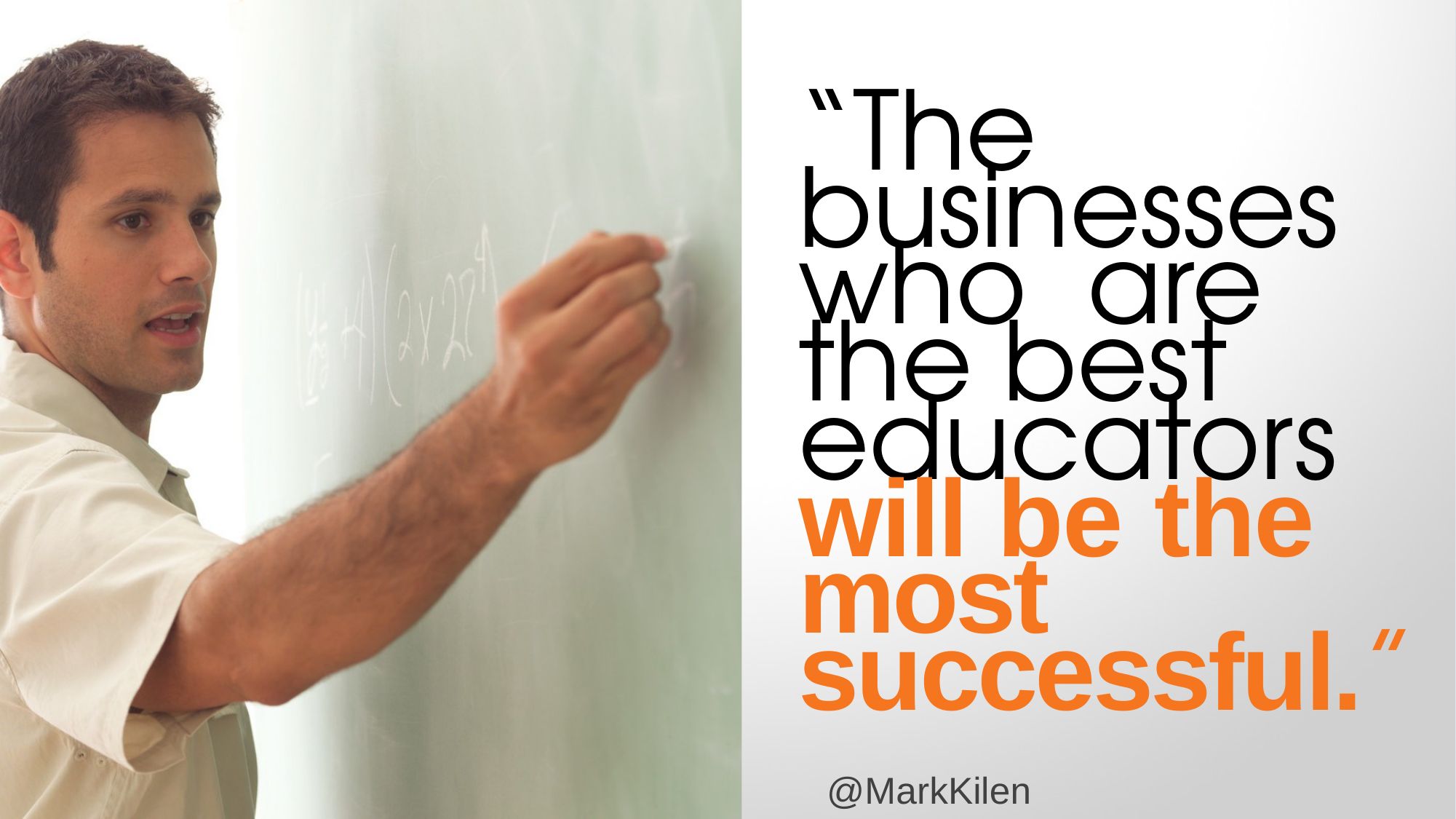

# “The businesses who  are the best
educators will be the  most successful.”
@MarkKilens